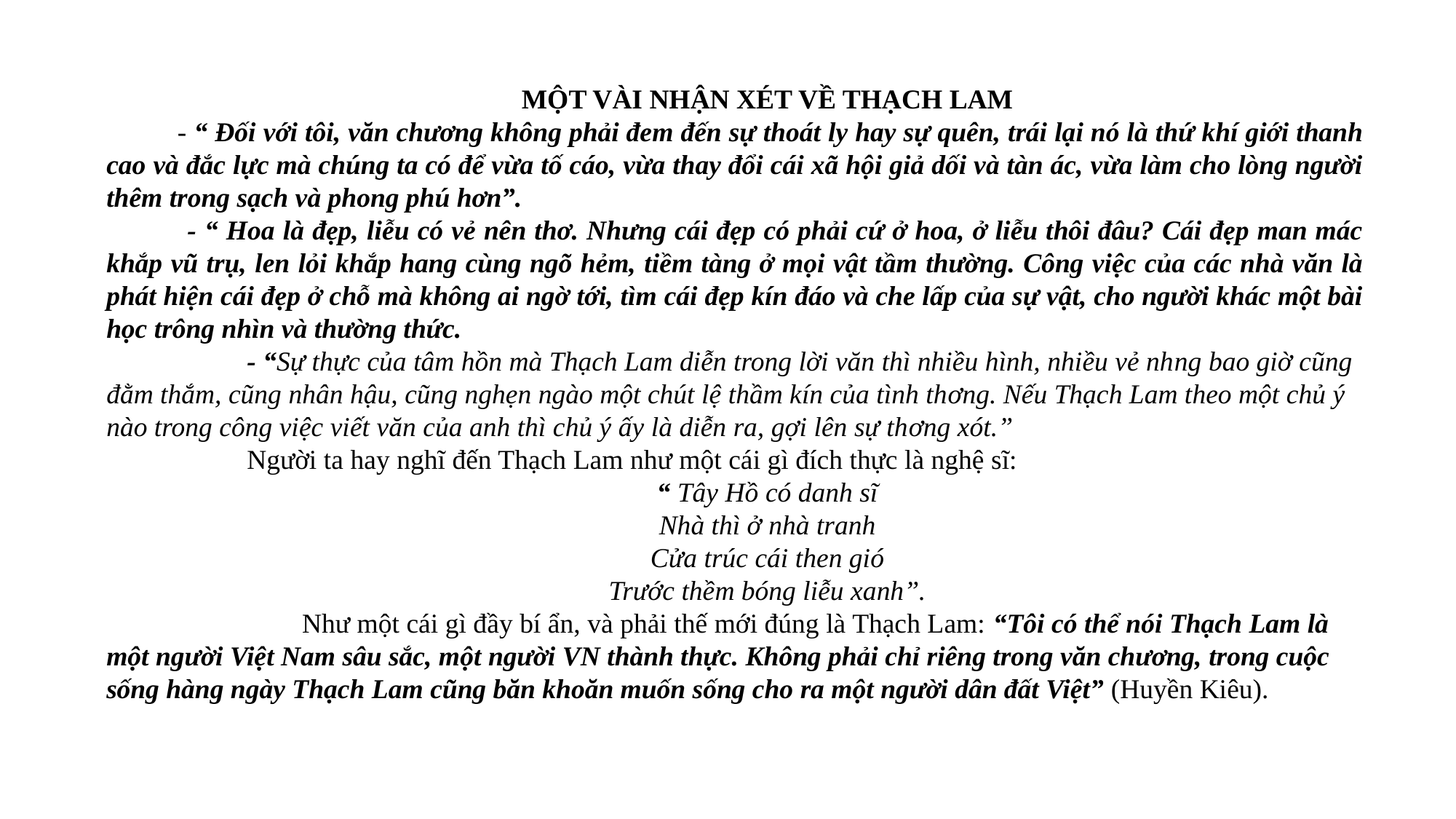

MỘT VÀI NHẬN XÉT VỀ THẠCH LAM
 - “ Đối với tôi, văn chương không phải đem đến sự thoát ly hay sự quên, trái lại nó là thứ khí giới thanh cao và đắc lực mà chúng ta có để vừa tố cáo, vừa thay đổi cái xã hội giả dối và tàn ác, vừa làm cho lòng người thêm trong sạch và phong phú hơn”.
  - “ Hoa là đẹp, liễu có vẻ nên thơ. Nhưng cái đẹp có phải cứ ở hoa, ở liễu thôi đâu? Cái đẹp man mác khắp vũ trụ, len lỏi khắp hang cùng ngõ hẻm, tiềm tàng ở mọi vật tầm thường. Công việc của các nhà văn là phát hiện cái đẹp ở chỗ mà không ai ngờ tới, tìm cái đẹp kín đáo và che lấp của sự vật, cho người khác một bài học trông nhìn và thường thức.
           - “Sự thực của tâm hồn mà Thạch Lam diễn trong lời văn thì nhiều hình, nhiều vẻ nh­ng bao giờ cũng đằm thắm, cũng nhân hậu, cũng nghẹn ngào một chút lệ thầm kín của tình th­ơng. Nếu Thạch Lam theo một chủ ý nào trong công việc viết văn của anh thì chủ ý ấy là diễn ra, gợi lên sự th­ơng xót.”
           Người ta hay nghĩ đến Thạch Lam như một cái gì đích thực là nghệ sĩ:
“ Tây Hồ có danh sĩ
Nhà thì ở nhà tranh
Cửa trúc cái then gió
Trước thềm bóng liễu xanh”.
                   Như một cái gì đầy bí ẩn, và phải thế mới đúng là Thạch Lam: “Tôi có thể nói Thạch Lam là một người Việt Nam sâu sắc, một người VN thành thực. Không phải chỉ riêng trong văn chương, trong cuộc sống hàng ngày Thạch Lam cũng băn khoăn muốn sống cho ra một người dân đất Việt” (Huyền Kiêu).